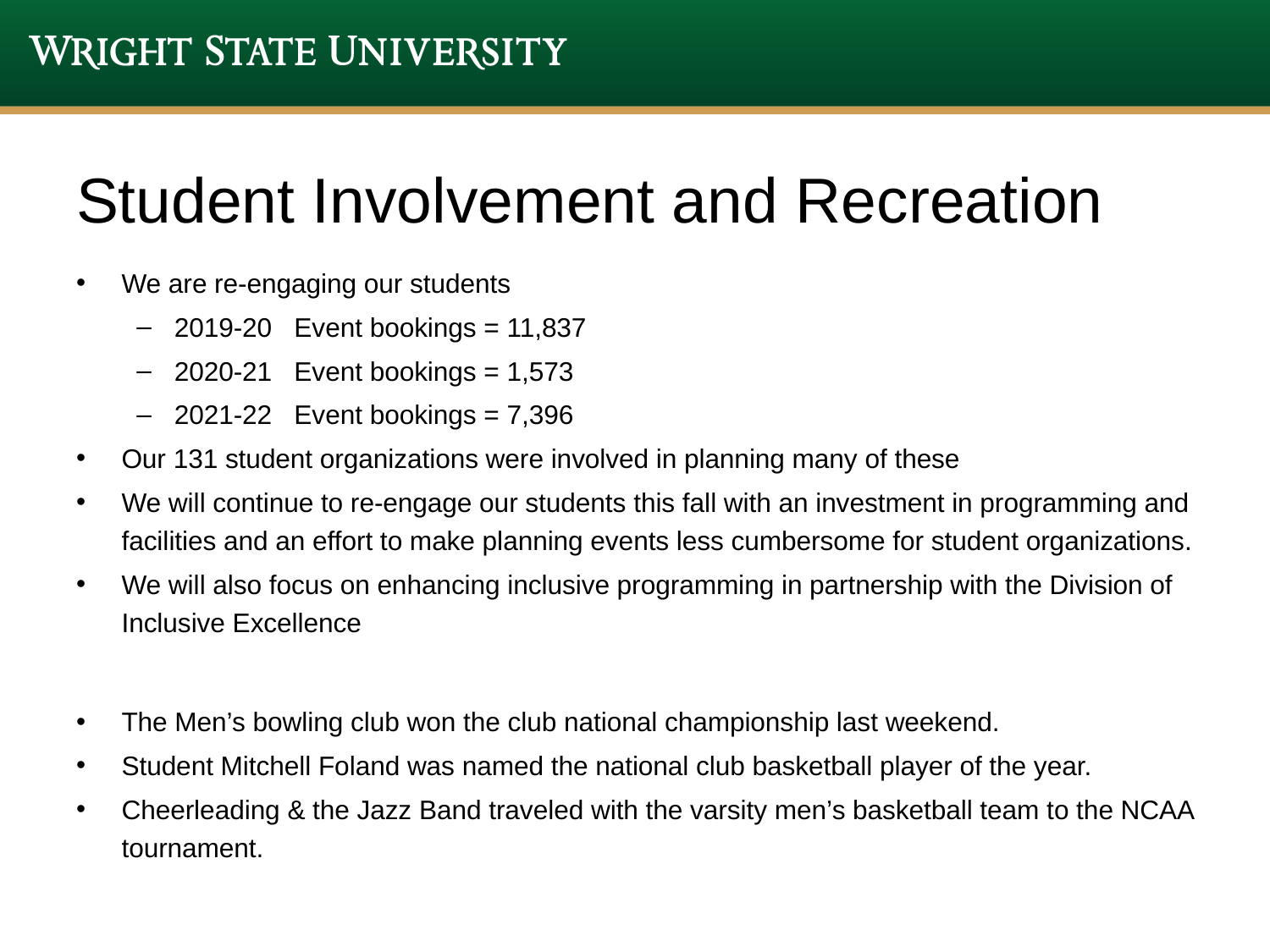

# Student Involvement and Recreation
We are re-engaging our students
2019-20   Event bookings = 11,837
2020-21   Event bookings = 1,573
2021-22   Event bookings = 7,396
Our 131 student organizations were involved in planning many of these
We will continue to re-engage our students this fall with an investment in programming and facilities and an effort to make planning events less cumbersome for student organizations.
We will also focus on enhancing inclusive programming in partnership with the Division of Inclusive Excellence

The Men’s bowling club won the club national championship last weekend.
Student Mitchell Foland was named the national club basketball player of the year.
Cheerleading & the Jazz Band traveled with the varsity men’s basketball team to the NCAA tournament.